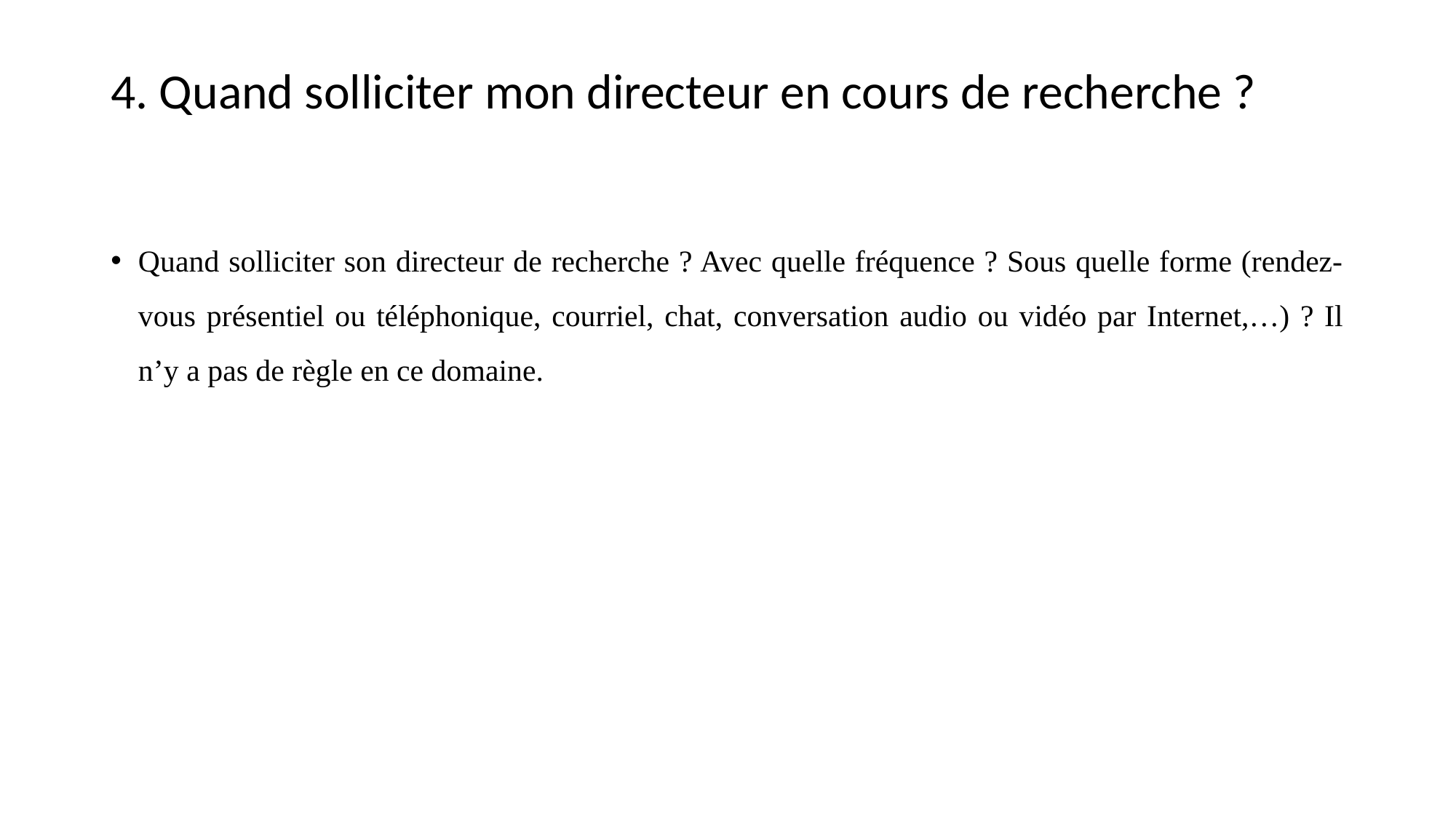

# 4. Quand solliciter mon directeur en cours de recherche ?
Quand solliciter son directeur de recherche ? Avec quelle fréquence ? Sous quelle forme (rendez-vous présentiel ou téléphonique, courriel, chat, conversation audio ou vidéo par Internet,…) ? Il n’y a pas de règle en ce domaine.